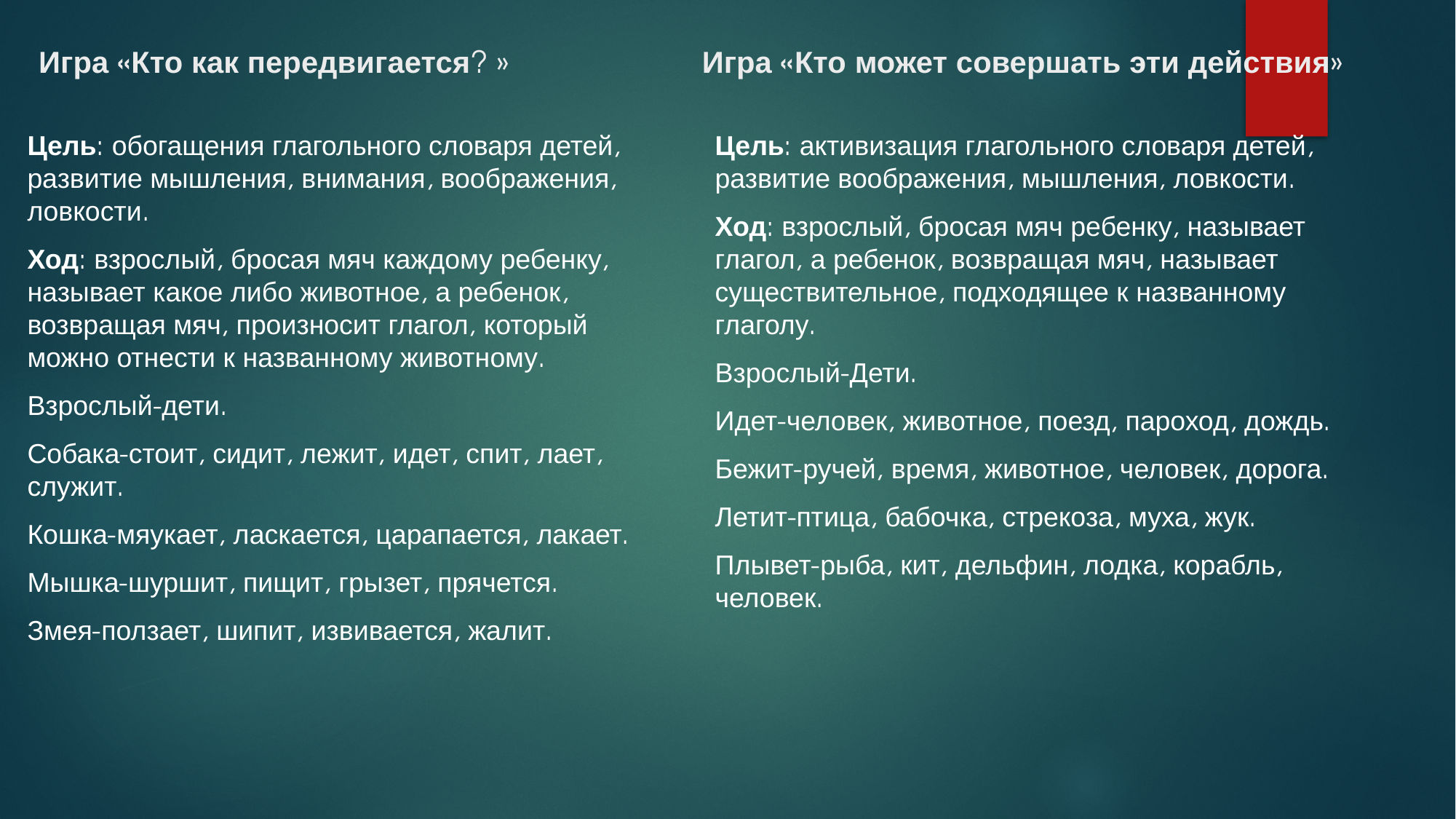

# Игра «Кто как передвигается? »                       Игра «Кто может совершать эти действия»
Цель: обогащения глагольного словаря детей, развитие мышления, внимания, воображения, ловкости.
Ход: взрослый, бросая мяч каждому ребенку, называет какое либо животное, а ребенок, возвращая мяч, произносит глагол, который можно отнести к названному животному.
Взрослый-дети.
Собака-стоит, сидит, лежит, идет, спит, лает, служит.
Кошка-мяукает, ласкается, царапается, лакает.
Мышка-шуршит, пищит, грызет, прячется.
Змея-ползает, шипит, извивается, жалит.

Цель: активизация глагольного словаря детей, развитие воображения, мышления, ловкости.
Ход: взрослый, бросая мяч ребенку, называет глагол, а ребенок, возвращая мяч, называет существительное, подходящее к названному глаголу.
Взрослый-Дети.
Идет-человек, животное, поезд, пароход, дождь.
Бежит-ручей, время, животное, человек, дорога.
Летит-птица, бабочка, стрекоза, муха, жук.
Плывет-рыба, кит, дельфин, лодка, корабль, человек.